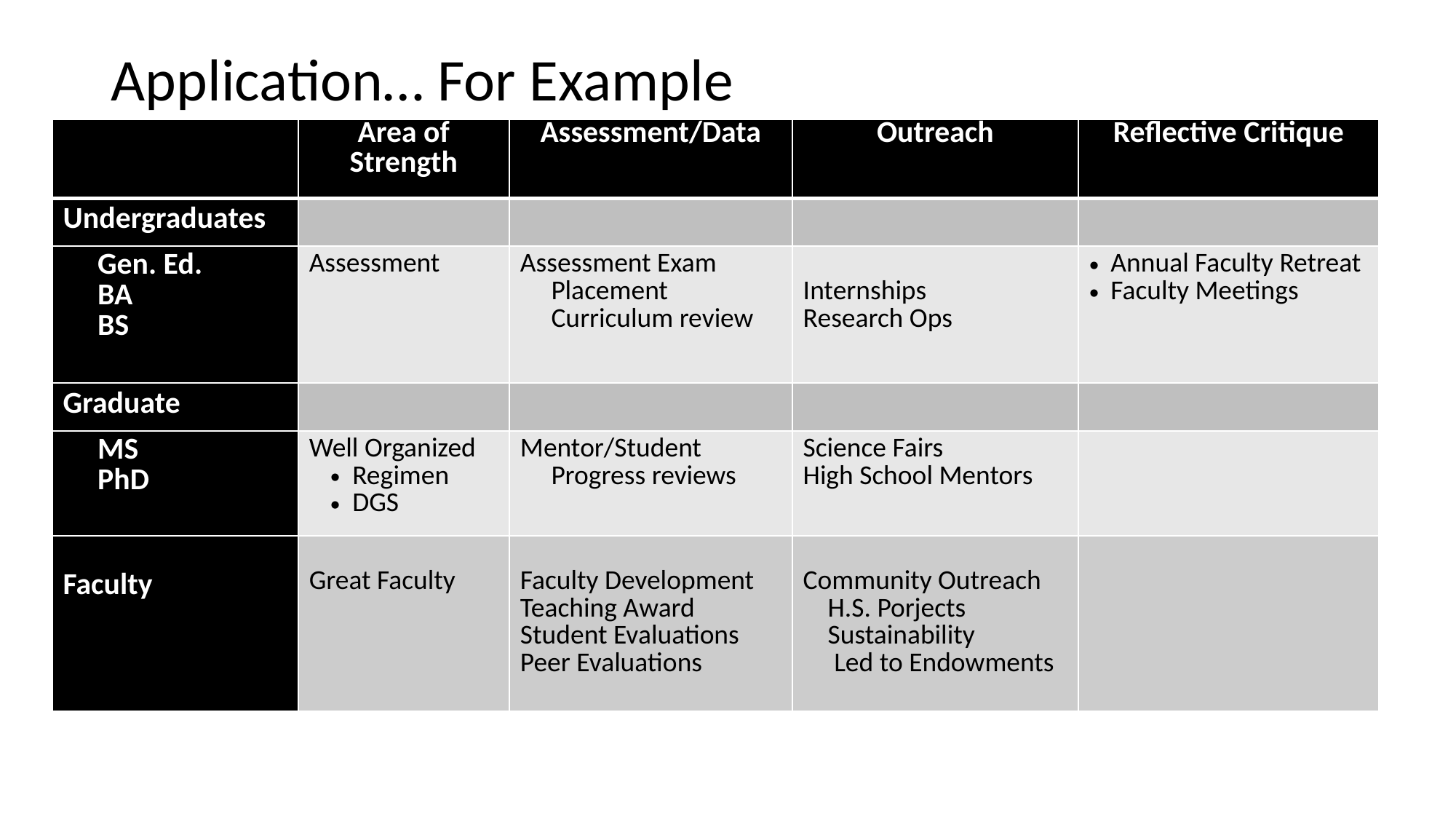

# Application… For Example
|  | Area of Strength | Assessment/Data | Outreach | Reflective Critique |
| --- | --- | --- | --- | --- |
| Undergraduates |  |  |  |  |
| Gen. Ed. BA BS | Assessment | Assessment Exam Placement Curriculum review | Internships Research Ops | Annual Faculty Retreat Faculty Meetings |
| Graduate |  |  |  |  |
| MS PhD | Well Organized Regimen DGS | Mentor/Student Progress reviews | Science Fairs High School Mentors |  |
| Faculty | Great Faculty | Faculty Development Teaching Award Student Evaluations Peer Evaluations | Community Outreach H.S. Porjects Sustainability Led to Endowments |  |